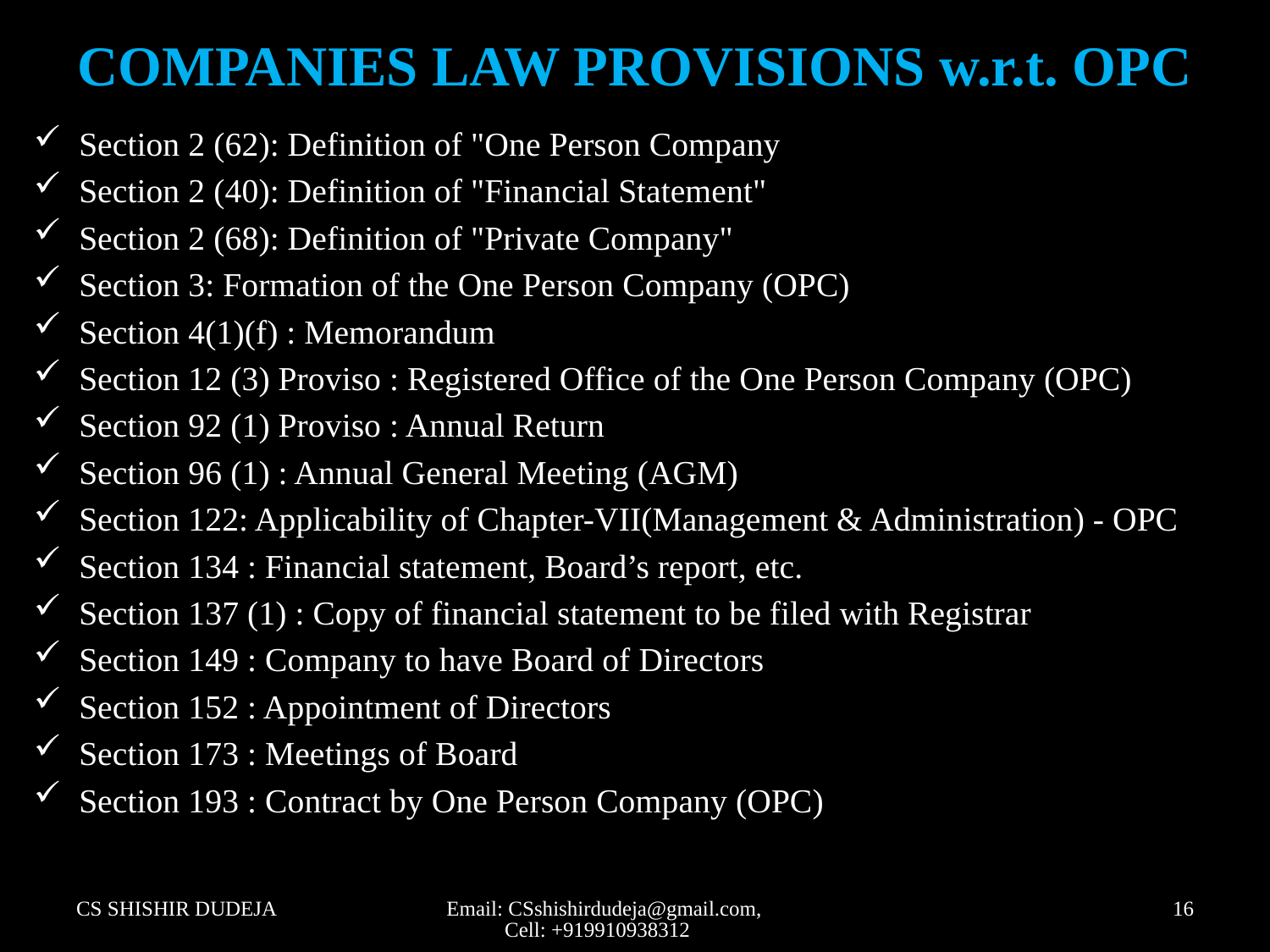

# COMPANIES LAW PROVISIONS w.r.t. OPC
Section 2 (62): Definition of "One Person Company
Section 2 (40): Definition of "Financial Statement"
Section 2 (68): Definition of "Private Company"
Section 3: Formation of the One Person Company (OPC)
Section 4(1)(f) : Memorandum
Section 12 (3) Proviso : Registered Office of the One Person Company (OPC)
Section 92 (1) Proviso : Annual Return
Section 96 (1) : Annual General Meeting (AGM)
Section 122: Applicability of Chapter-VII(Management & Administration) - OPC
Section 134 : Financial statement, Board’s report, etc.
Section 137 (1) : Copy of financial statement to be filed with Registrar
Section 149 : Company to have Board of Directors
Section 152 : Appointment of Directors
Section 173 : Meetings of Board
Section 193 : Contract by One Person Company (OPC)

CS SHISHIR DUDEJA
Email: CSshishirdudeja@gmail.com,                      Cell: +919910938312
16